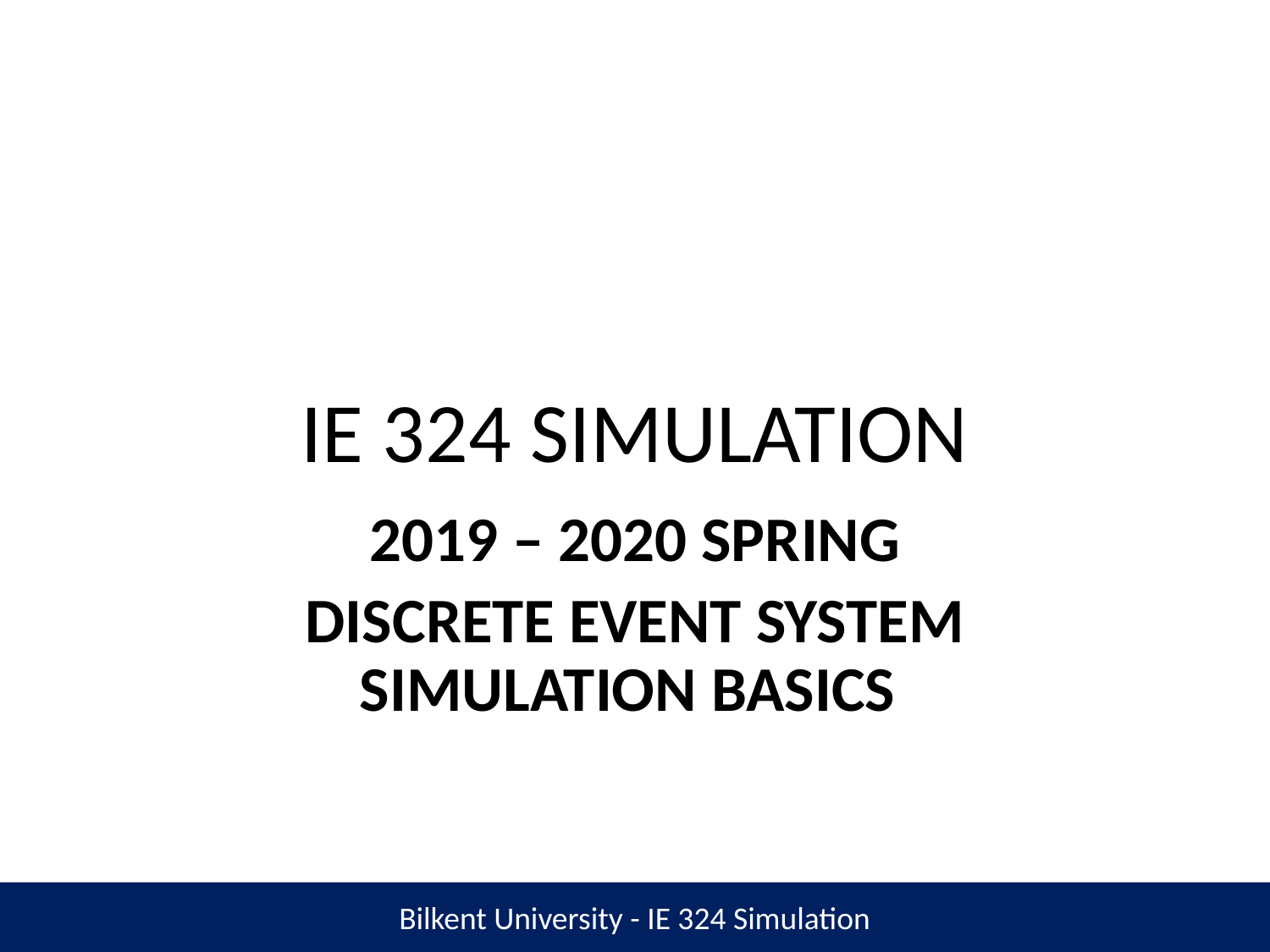

# IE 324 SIMULATION
2019 – 2020 SPRING
DISCRETE EVENT SYSTEM SIMULATION BASICS